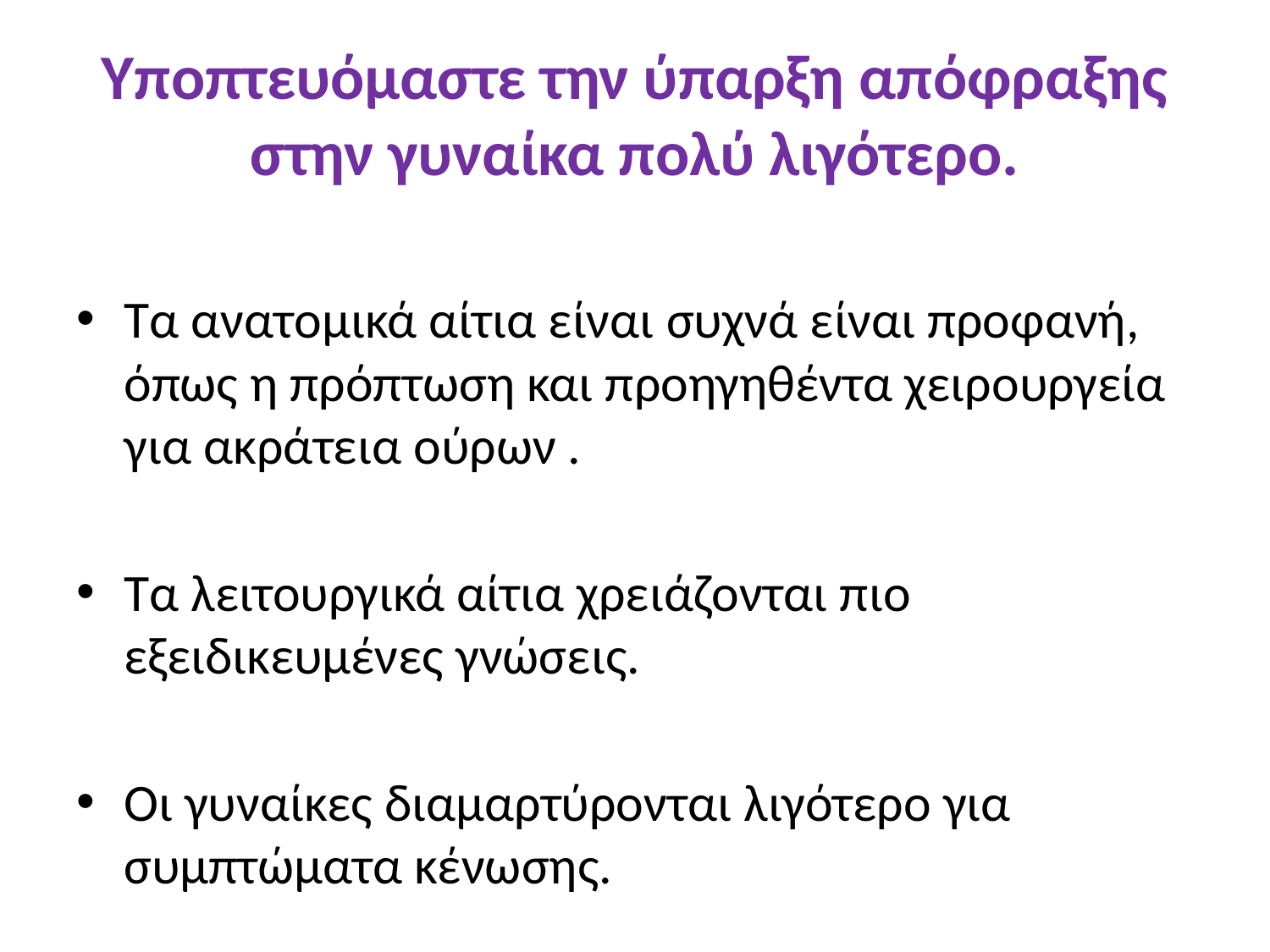

# Υποπτευόμαστε την ύπαρξη απόφραξης στην γυναίκα πολύ λιγότερο.

Τα ανατομικά αίτια είναι συχνά είναι προφανή, όπως η πρόπτωση και προηγηθέντα χειρουργεία για ακράτεια ούρων .

Τα λειτουργικά αίτια χρειάζονται πιο εξειδικευμένες γνώσεις.

Οι γυναίκες διαμαρτύρονται λιγότερο για συμπτώματα κένωσης.